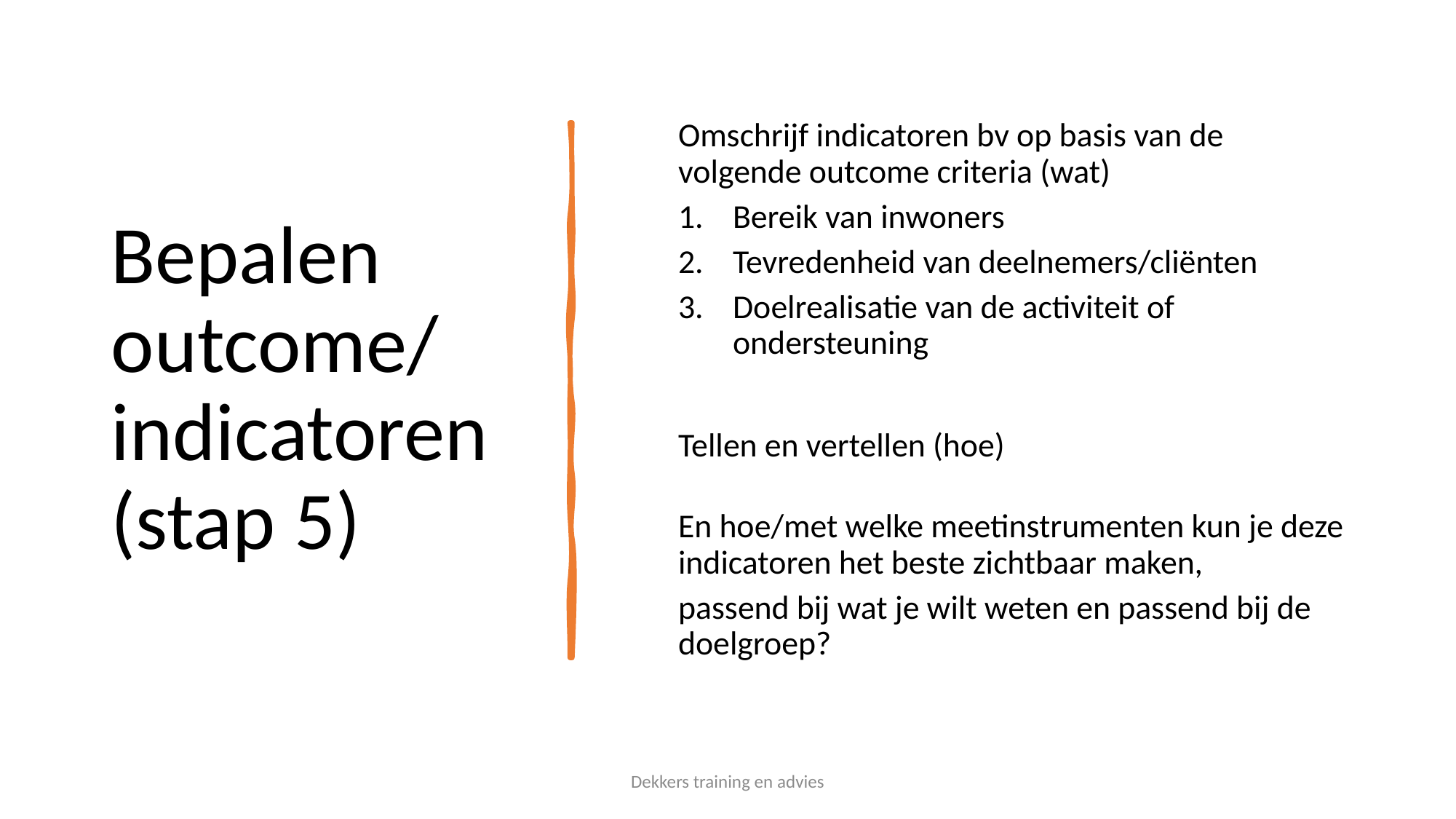

# Bepalen outcome/ indicatoren (stap 5)
Omschrijf indicatoren bv op basis van de volgende outcome criteria (wat)
Bereik van inwoners
Tevredenheid van deelnemers/cliënten
Doelrealisatie van de activiteit of ondersteuning

Tellen en vertellen (hoe)
En hoe/met welke meetinstrumenten kun je deze indicatoren het beste zichtbaar maken,
passend bij wat je wilt weten en passend bij de doelgroep?

Dekkers training en advies